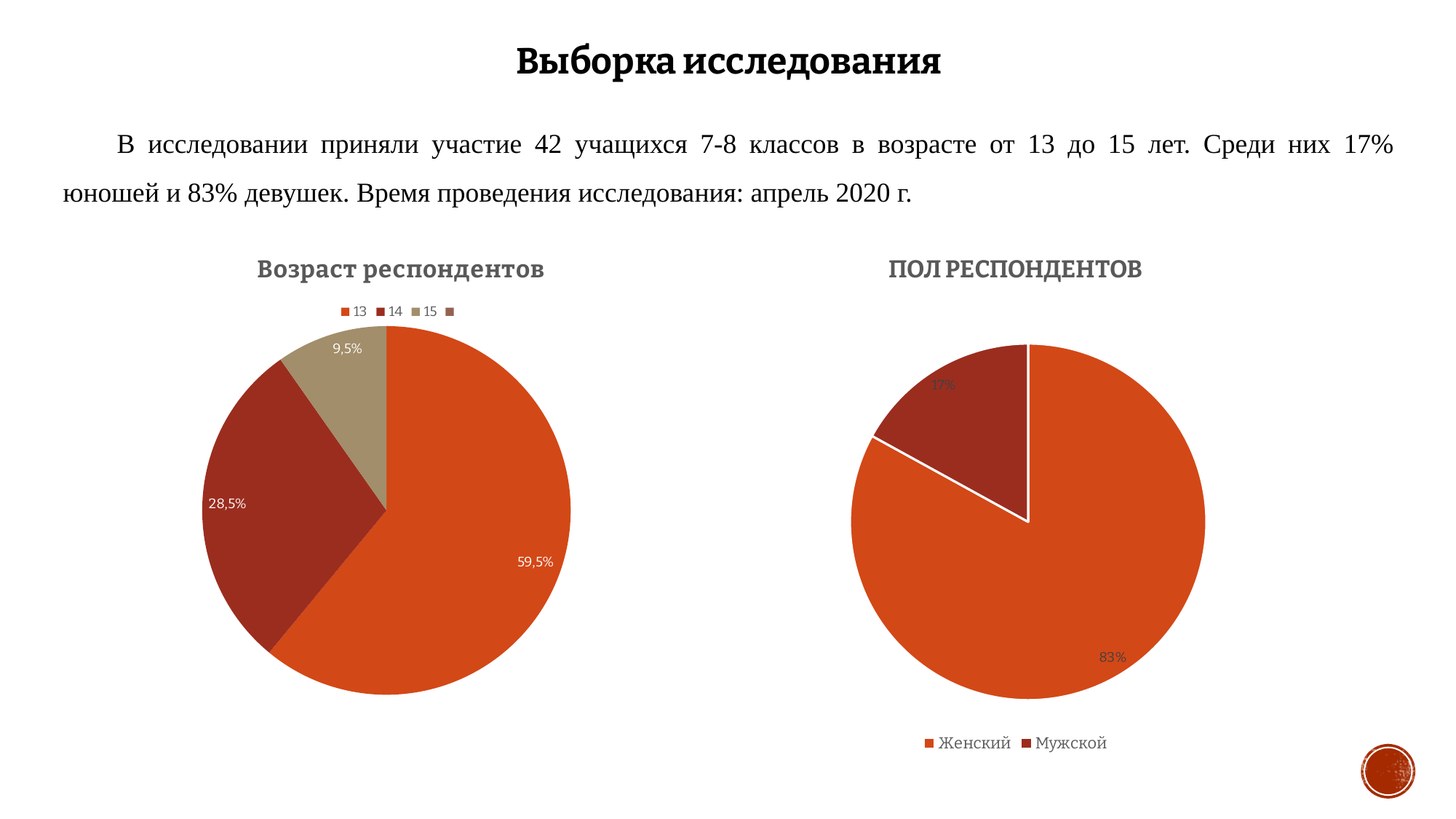

Выборка исследования
В исследовании приняли участие 42 учащихся 7-8 классов в возрасте от 13 до 15 лет. Среди них 17% юношей и 83% девушек. Время проведения исследования: апрель 2020 г.

### Chart: ПОЛ РЕСПОНДЕНТОВ

| Category | Продажи |
|---|---|
| Женский | 0.83 |
| Мужской | 0.17 |

### Chart: Возраст респондентов

| Category | Продажи |
|---|---|
| 13 | 59.52 |
| 14 | 28.57 |
| 15 | 9.52 |
|  | None |